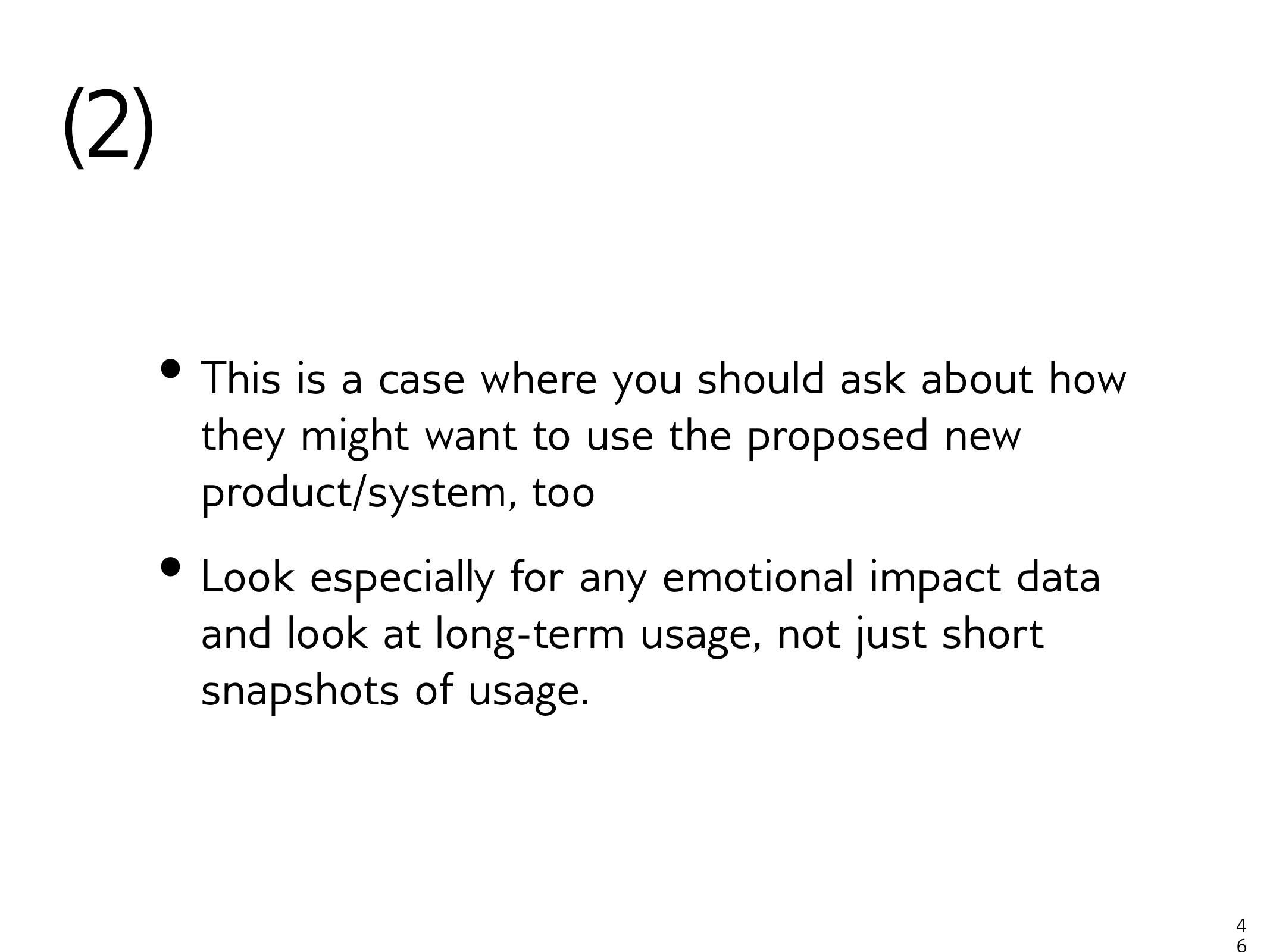

(2)
This is a case where you should ask about how they might want to use the proposed new product/system, too
Look especially for any emotional impact data and look at long-term usage, not just short snapshots of usage.
46